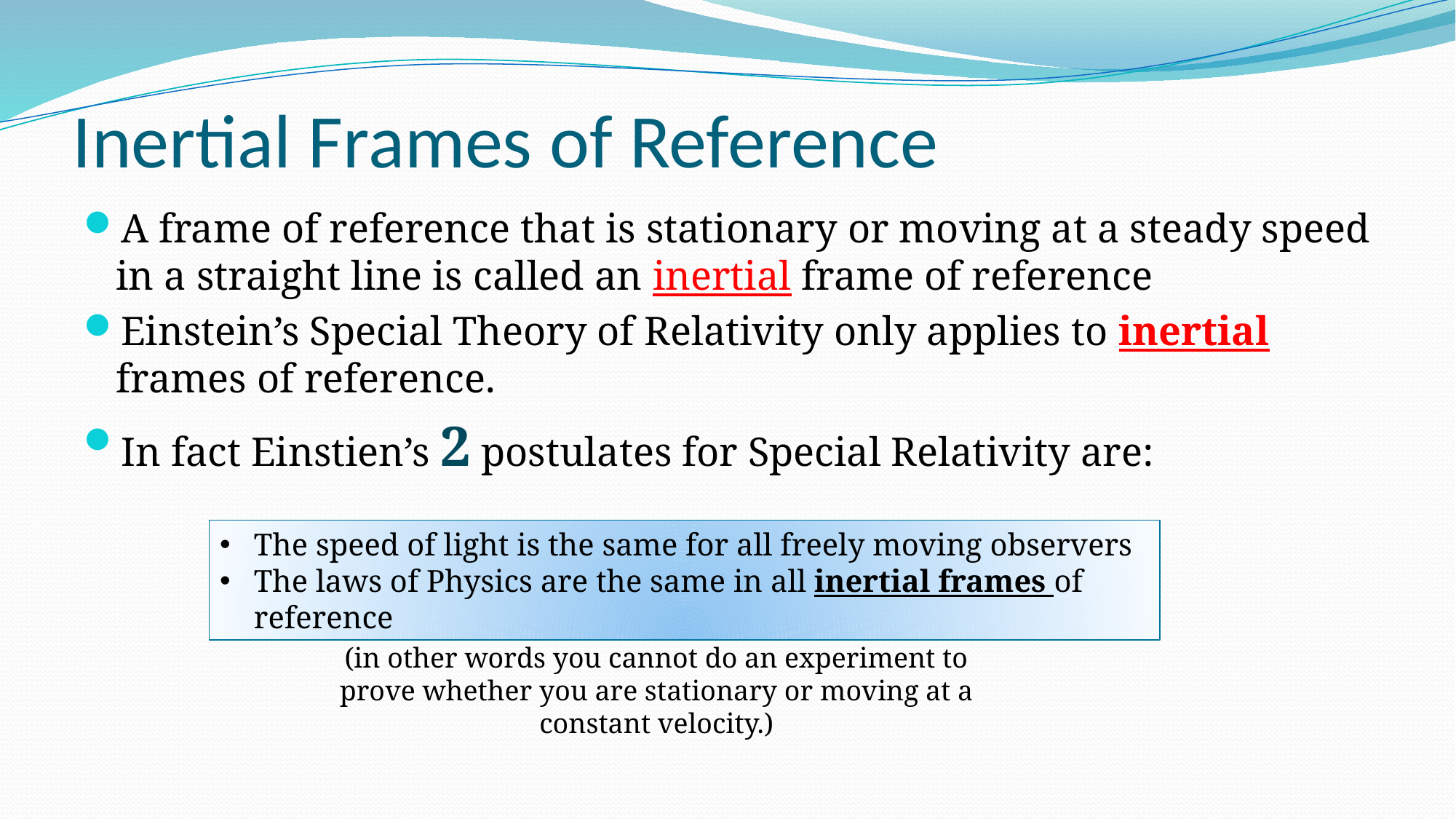

# Inertial Frames of Reference
A frame of reference that is stationary or moving at a steady speed in a straight line is called an inertial frame of reference
Einstein’s Special Theory of Relativity only applies to inertial frames of reference.
In fact Einstien’s 2 postulates for Special Relativity are:
The speed of light is the same for all freely moving observers
The laws of Physics are the same in all inertial frames of reference
(in other words you cannot do an experiment to prove whether you are stationary or moving at a constant velocity.)